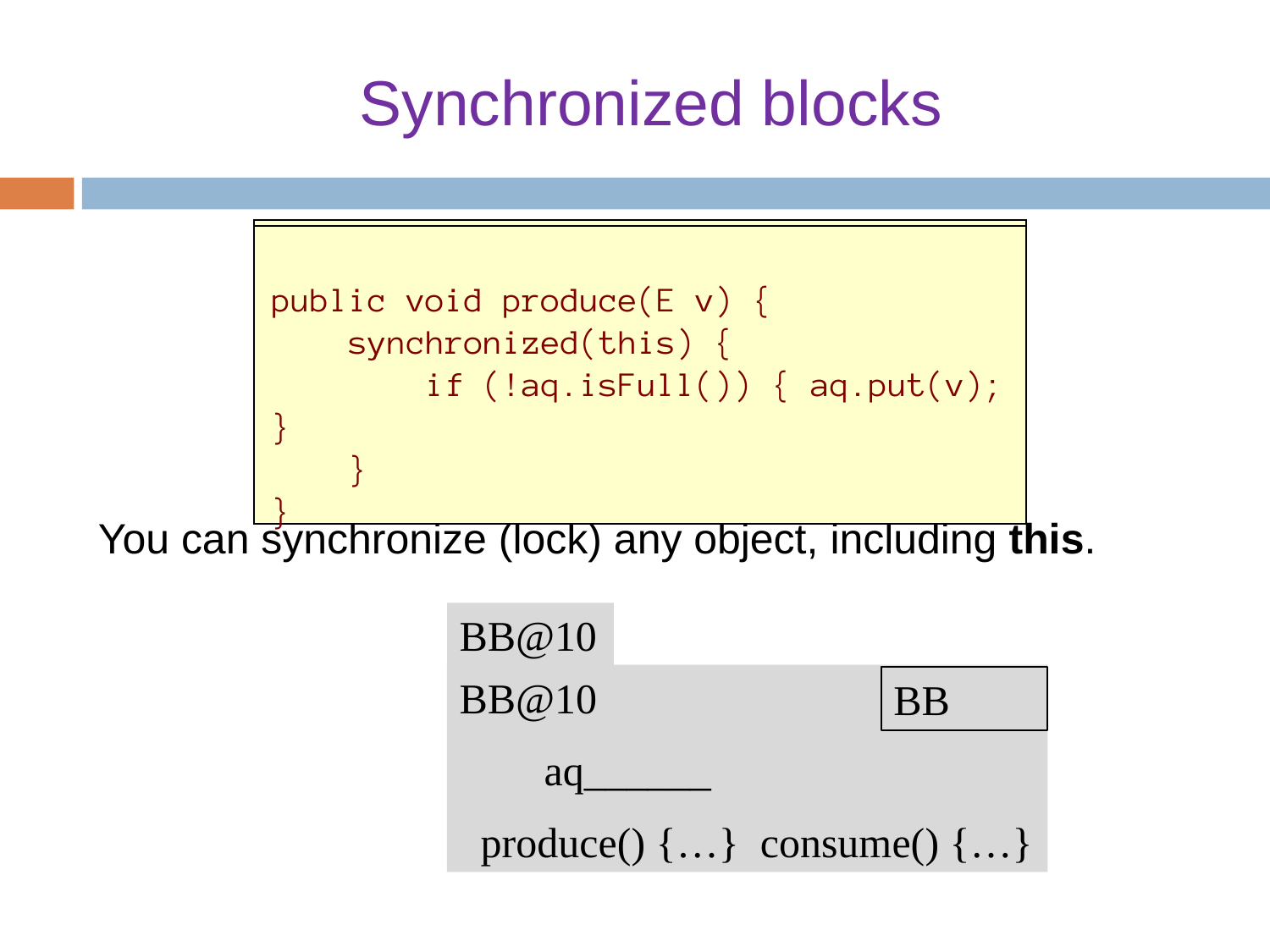

# Synchronized blocks

public void produce(E v) {
    synchronized(aq){
        if(!aq.isFull()){ aq.put(v); }
    }
}

public void produce(E v) {
    synchronized(this) {
        if (!aq.isFull()) { aq.put(v); }
    }
}
You can synchronize (lock) any object, including this.
BB@10
BB@10
        aq______
  produce() {…}  consume() {…}
BB